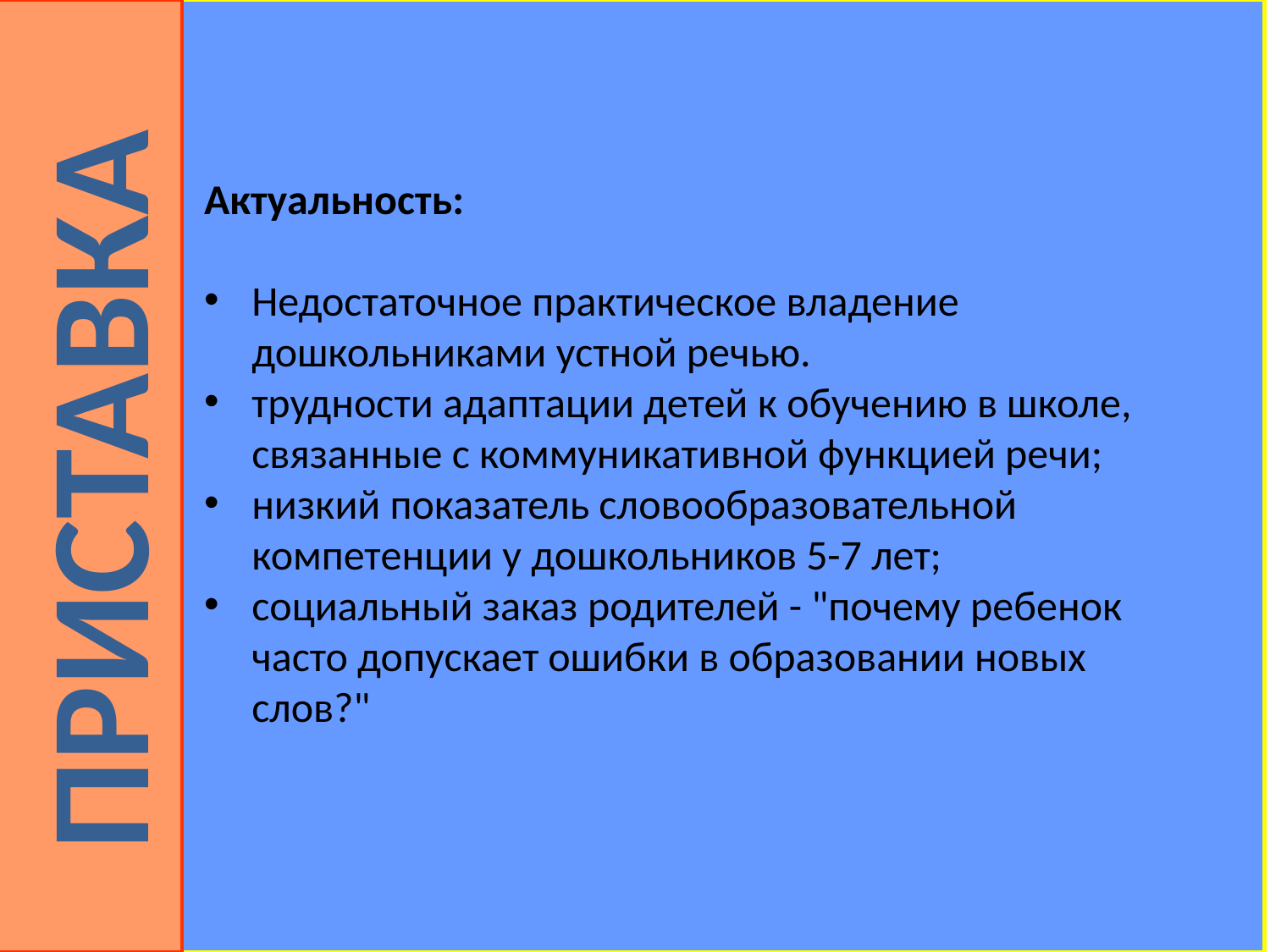

ПРИСТАВКА
Актуальность:

Недостаточное практическое владение дошкольниками устной речью.
трудности адаптации детей к обучению в школе, связанные с коммуникативной функцией речи;
низкий показатель словообразовательной компетенции у дошкольников 5-7 лет;
социальный заказ родителей - "почему ребенок часто допускает ошибки в образовании новых слов?"